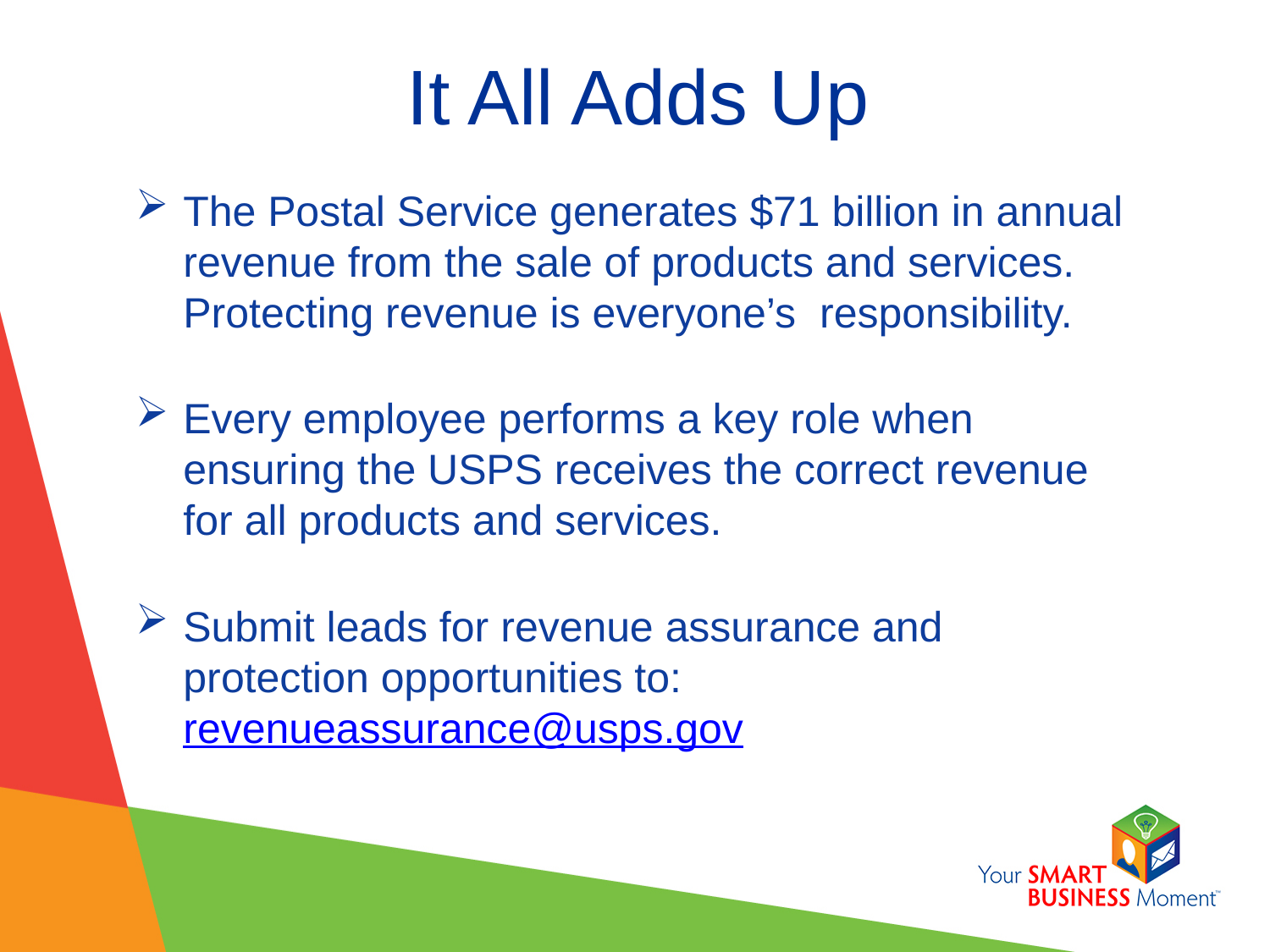

# It All Adds Up
The Postal Service generates $71 billion in annual revenue from the sale of products and services.  Protecting revenue is everyone’s  responsibility.

Every employee performs a key role when ensuring the USPS receives the correct revenue for all products and services.

Submit leads for revenue assurance and protection opportunities to: revenueassurance@usps.gov